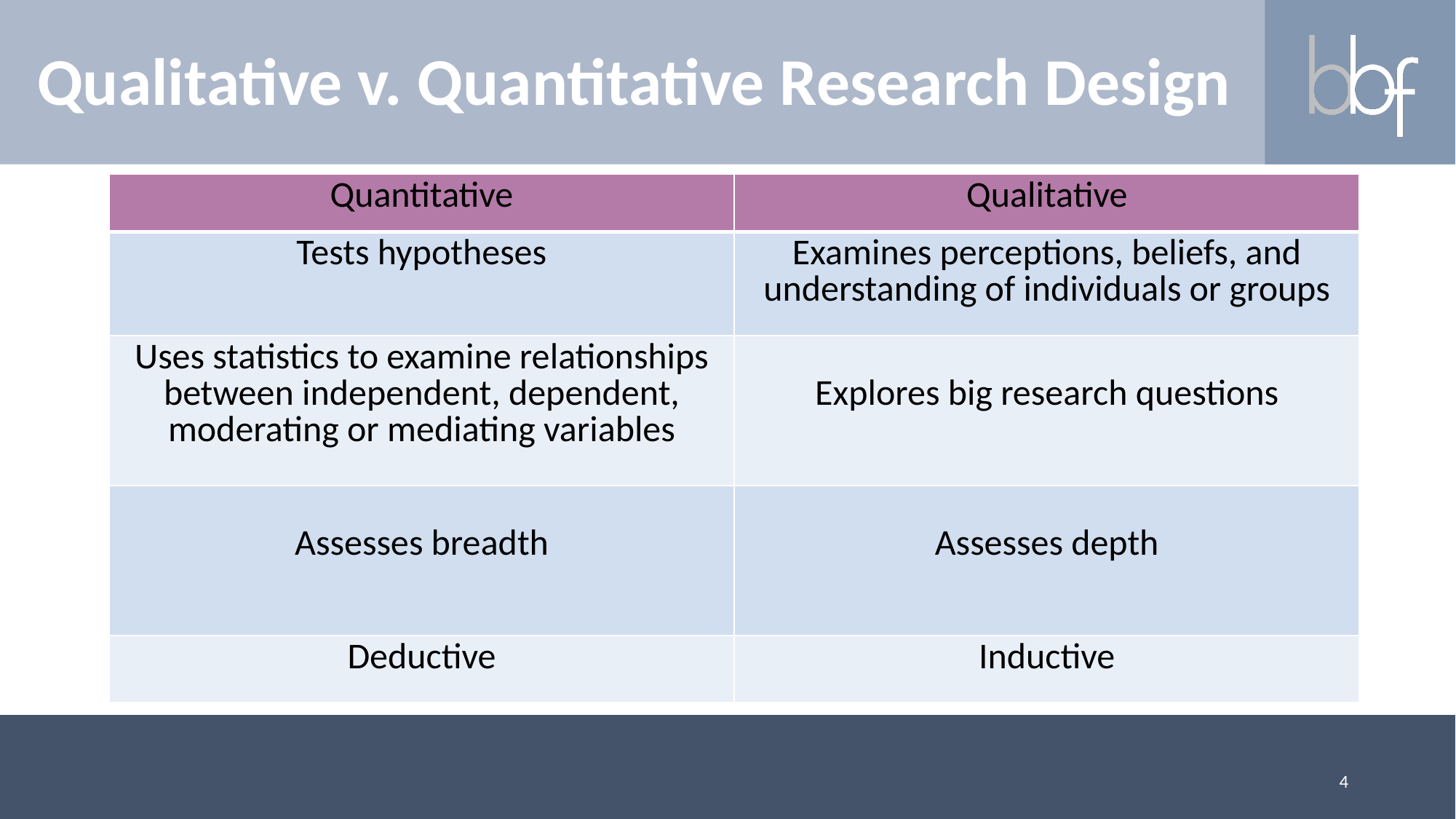

# Qualitative v. Quantitative Research Design
| Quantitative | Qualitative |
| --- | --- |
| Tests hypotheses | Examines perceptions, beliefs, and understanding of individuals or groups |
| Uses statistics to examine relationships between independent, dependent, moderating or mediating variables | Explores big research questions |
| Assesses breadth | Assesses depth |
| Deductive | Inductive |
4